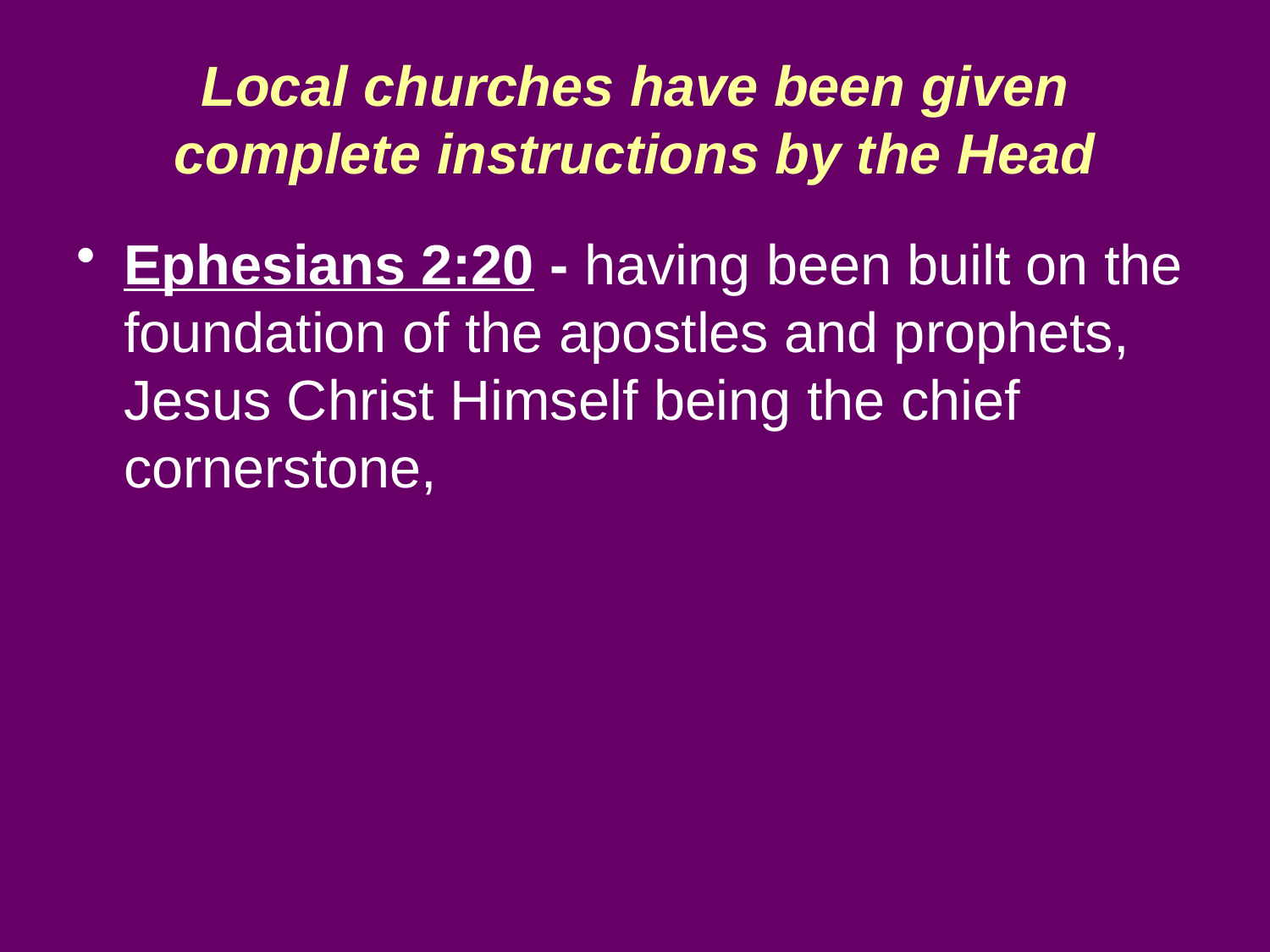

# Local churches have been given complete instructions by the Head
Ephesians 2:20 - having been built on the foundation of the apostles and prophets, Jesus Christ Himself being the chief cornerstone,